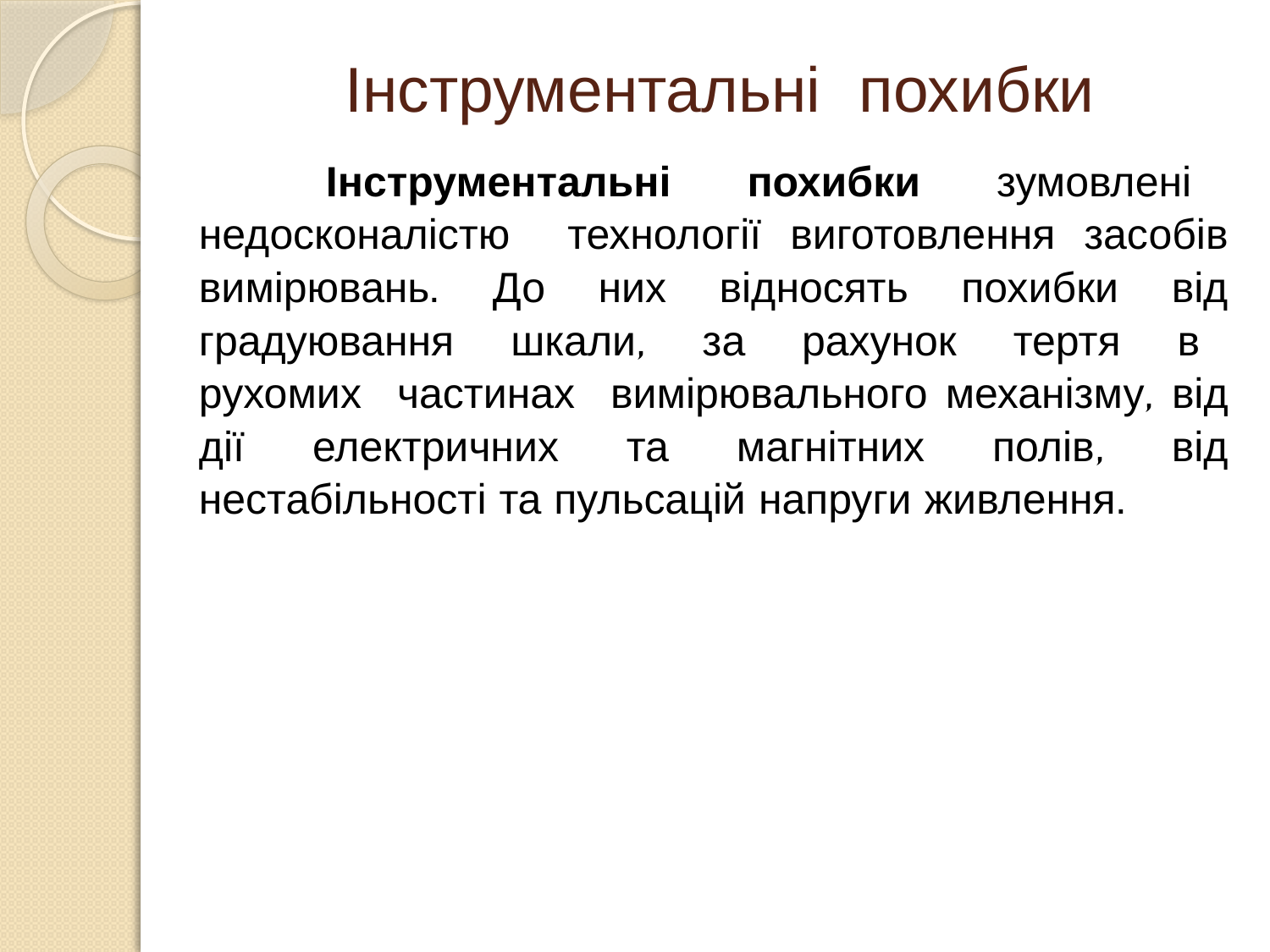

# Інструментальні  похибки
	Інструментальні  похибки  зумовлені  недосконалістю  технології виготовлення засобів вимірювань. До них відносять похибки від градуювання  шкали,  за  рахунок  тертя  в  рухомих  частинах  вимірювального механізму, від дії електричних та магнітних полів, від нестабільності та пульсацій напруги живлення.